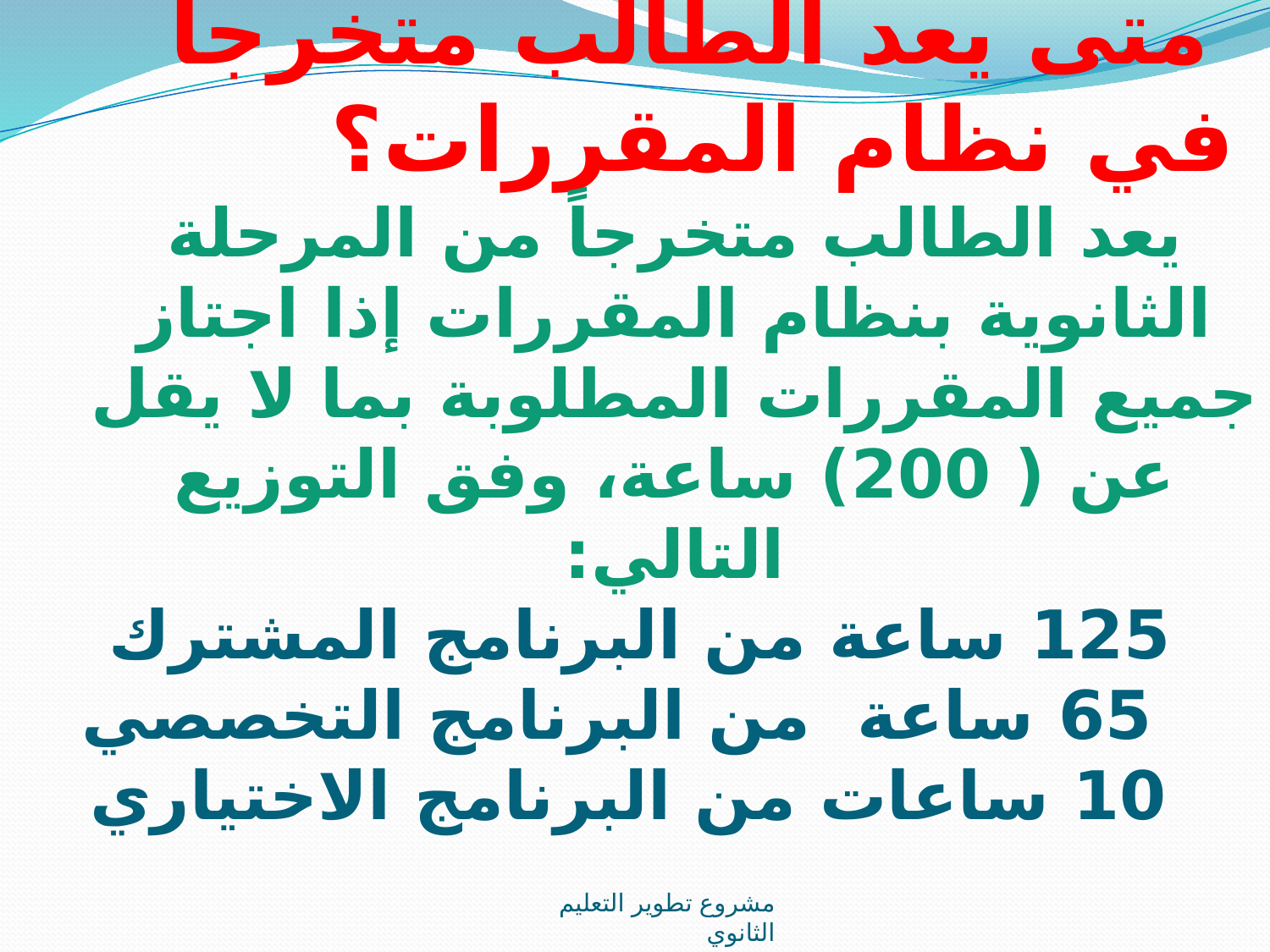

متى يعد الطالب متخرجا
في نظام المقررات؟
يعد الطالب متخرجاً من المرحلة الثانوية بنظام المقررات إذا اجتاز جميع المقررات المطلوبة بما لا يقل عن ( 200) ساعة، وفق التوزيع التالي:
   125 ساعة من البرنامج المشترك
     65 ساعة  من البرنامج التخصصي
    10 ساعات من البرنامج الاختياري
مشروع تطوير التعليم الثانوي